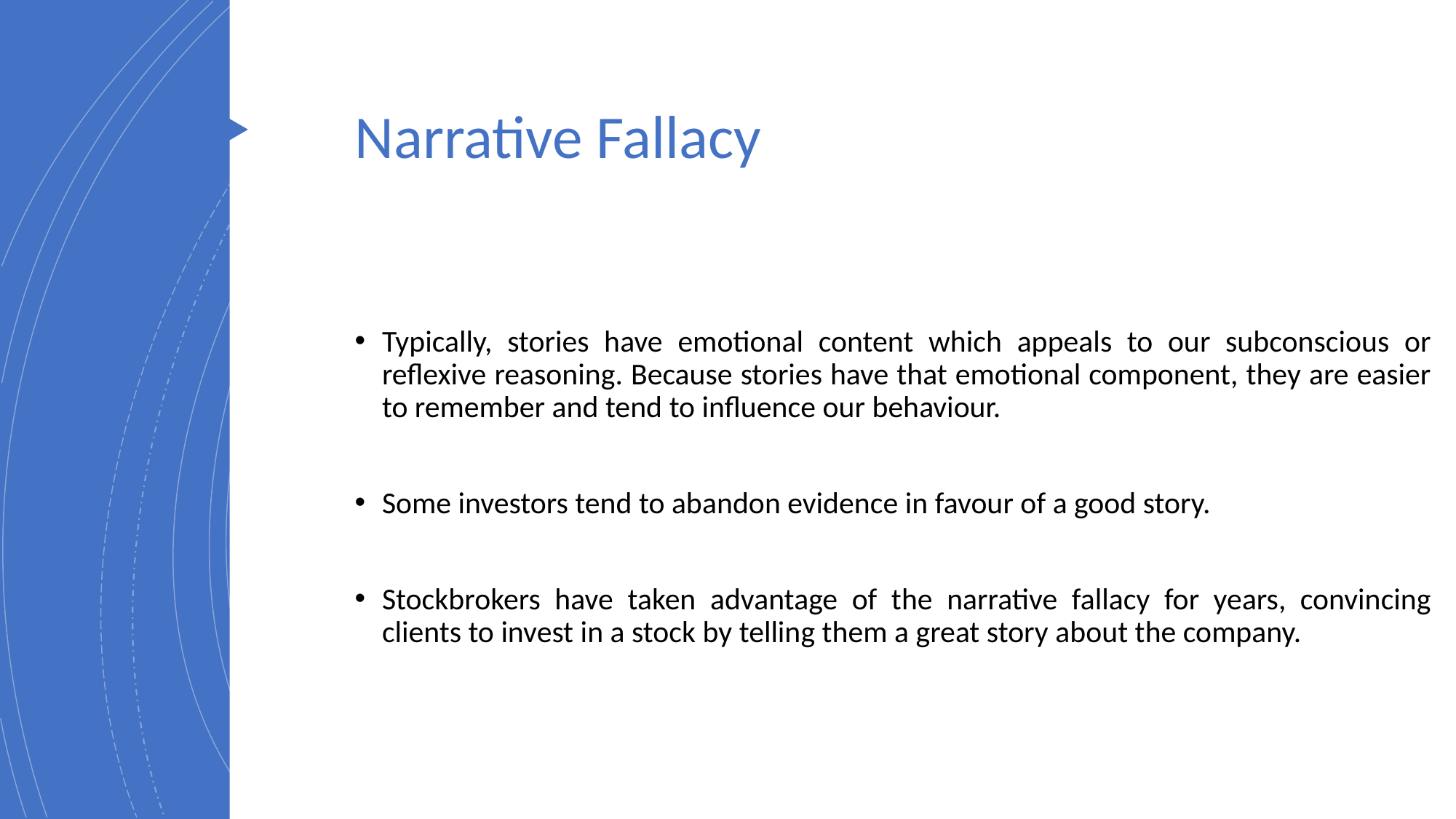

# Narrative Fallacy

Typically, stories have emotional content which appeals to our subconscious or reflexive reasoning. Because stories have that emotional component, they are easier to remember and tend to influence our behaviour.

Some investors tend to abandon evidence in favour of a good story.

Stockbrokers have taken advantage of the narrative fallacy for years, convincing clients to invest in a stock by telling them a great story about the company.